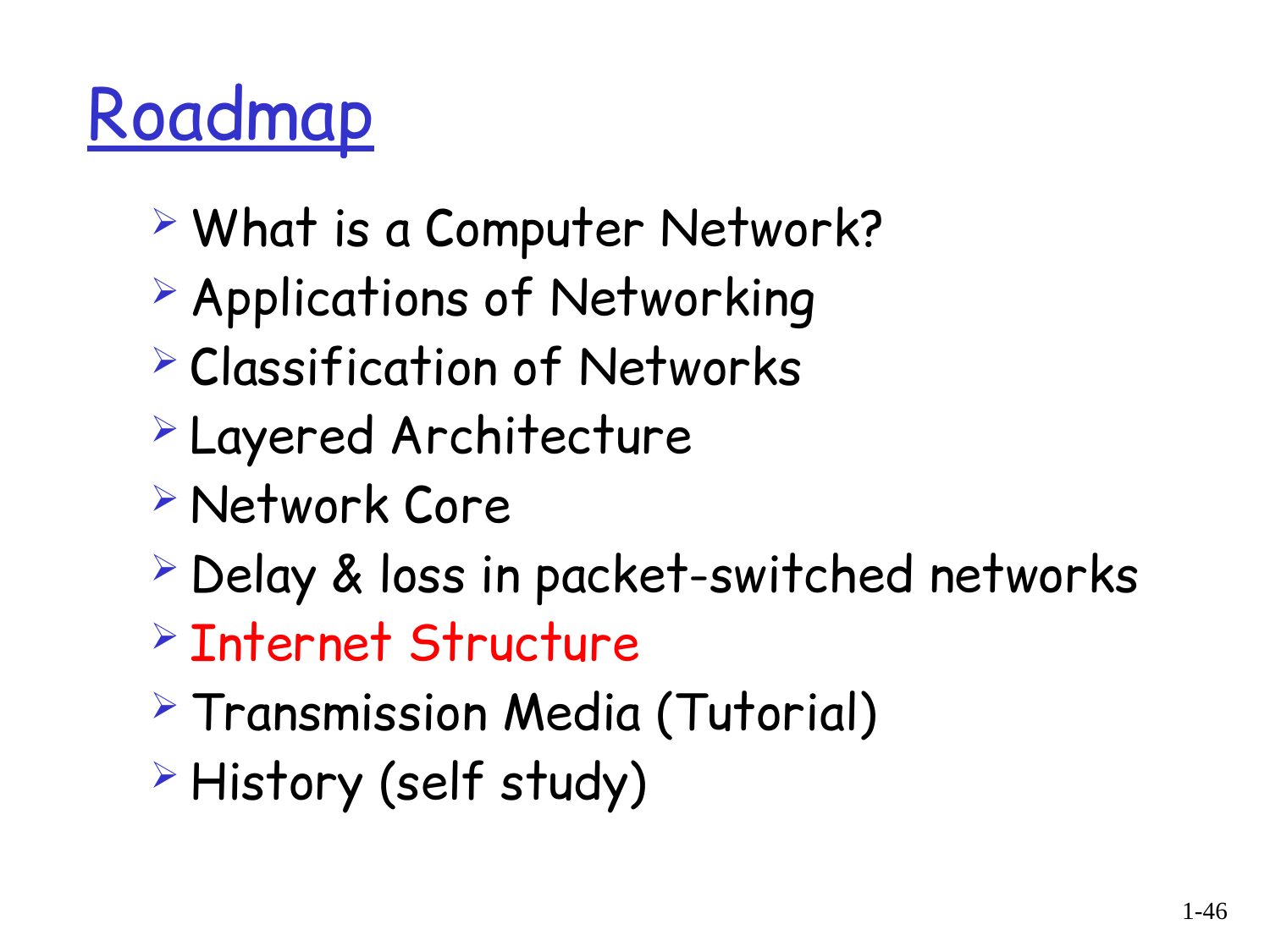

# Roadmap
What is a Computer Network?
Applications of Networking
Classification of Networks
Layered Architecture
Network Core
Delay & loss in packet-switched networks
Internet Structure
Transmission Media (Tutorial)
History (self study)

1-46